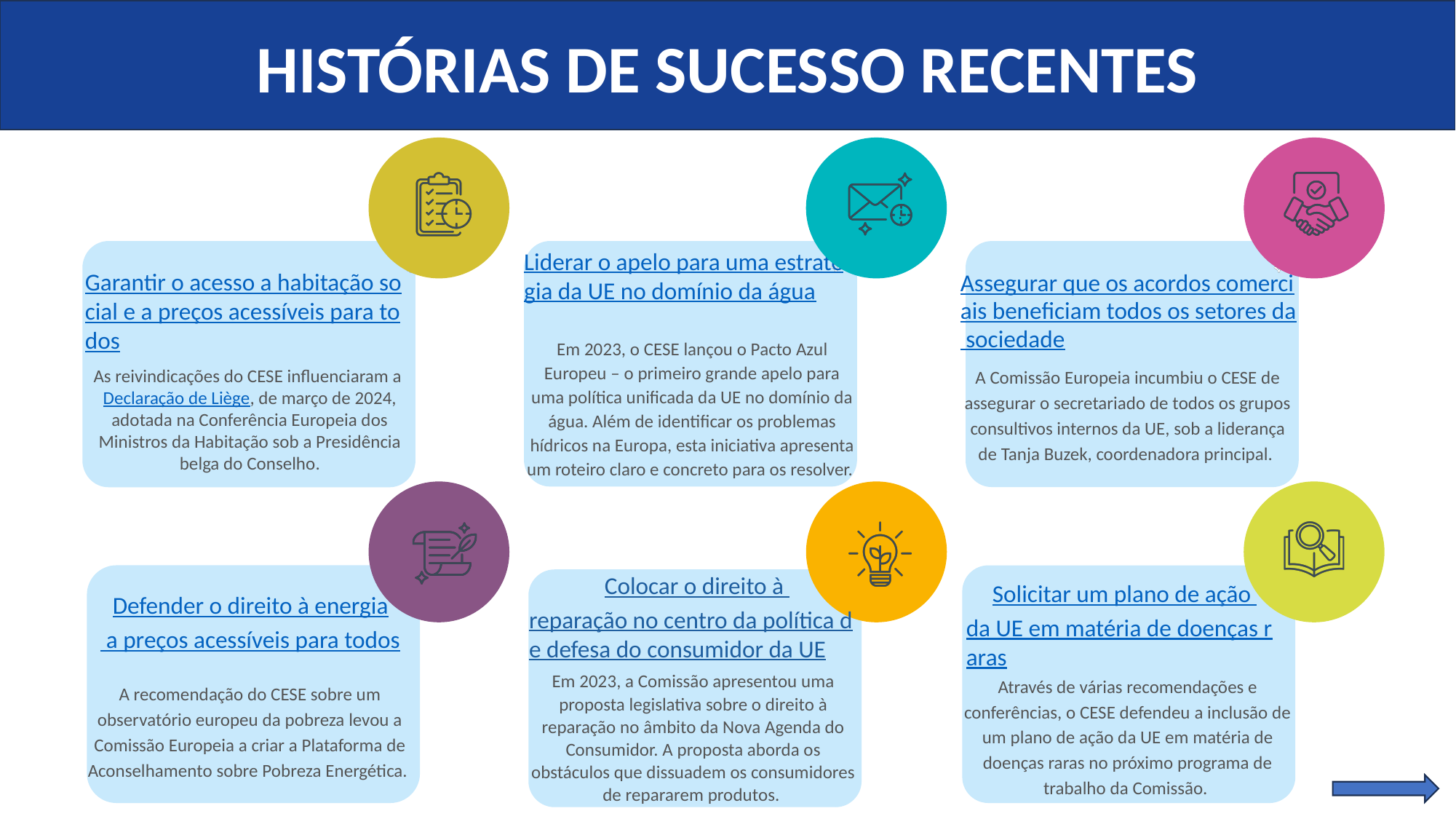

HISTÓRIAS DE SUCESSO RECENTES

Liderar o apelo para uma estratégia da UE no domínio da água

Garantir o acesso a habitação social e a preços acessíveis para todos

Assegurar que os acordos comerciais beneficiam todos os setores da sociedade

Em 2023, o CESE lançou o Pacto Azul Europeu – o primeiro grande apelo para uma política unificada da UE no domínio da água. Além de identificar os problemas hídricos na Europa, esta iniciativa apresenta um roteiro claro e concreto para os resolver.
A Comissão Europeia incumbiu o CESE de assegurar o secretariado de todos os grupos consultivos internos da UE, sob a liderança de Tanja Buzek, coordenadora principal.
As reivindicações do CESE influenciaram a Declaração de Liège, de março de 2024, adotada na Conferência Europeia dos Ministros da Habitação sob a Presidência belga do Conselho.

Colocar o direito à
reparação no centro da política de defesa do consumidor da UE

Solicitar um plano de ação
da UE em matéria de doenças raras

Defender o direito à energia
 a preços acessíveis para todos
Em 2023, a Comissão apresentou uma proposta legislativa sobre o direito à reparação no âmbito da Nova Agenda do Consumidor. A proposta aborda os obstáculos que dissuadem os consumidores de repararem produtos.
Através de várias recomendações e conferências, o CESE defendeu a inclusão de um plano de ação da UE em matéria de doenças raras no próximo programa de trabalho da Comissão.
A recomendação do CESE sobre um observatório europeu da pobreza levou a Comissão Europeia a criar a Plataforma de Aconselhamento sobre Pobreza Energética.